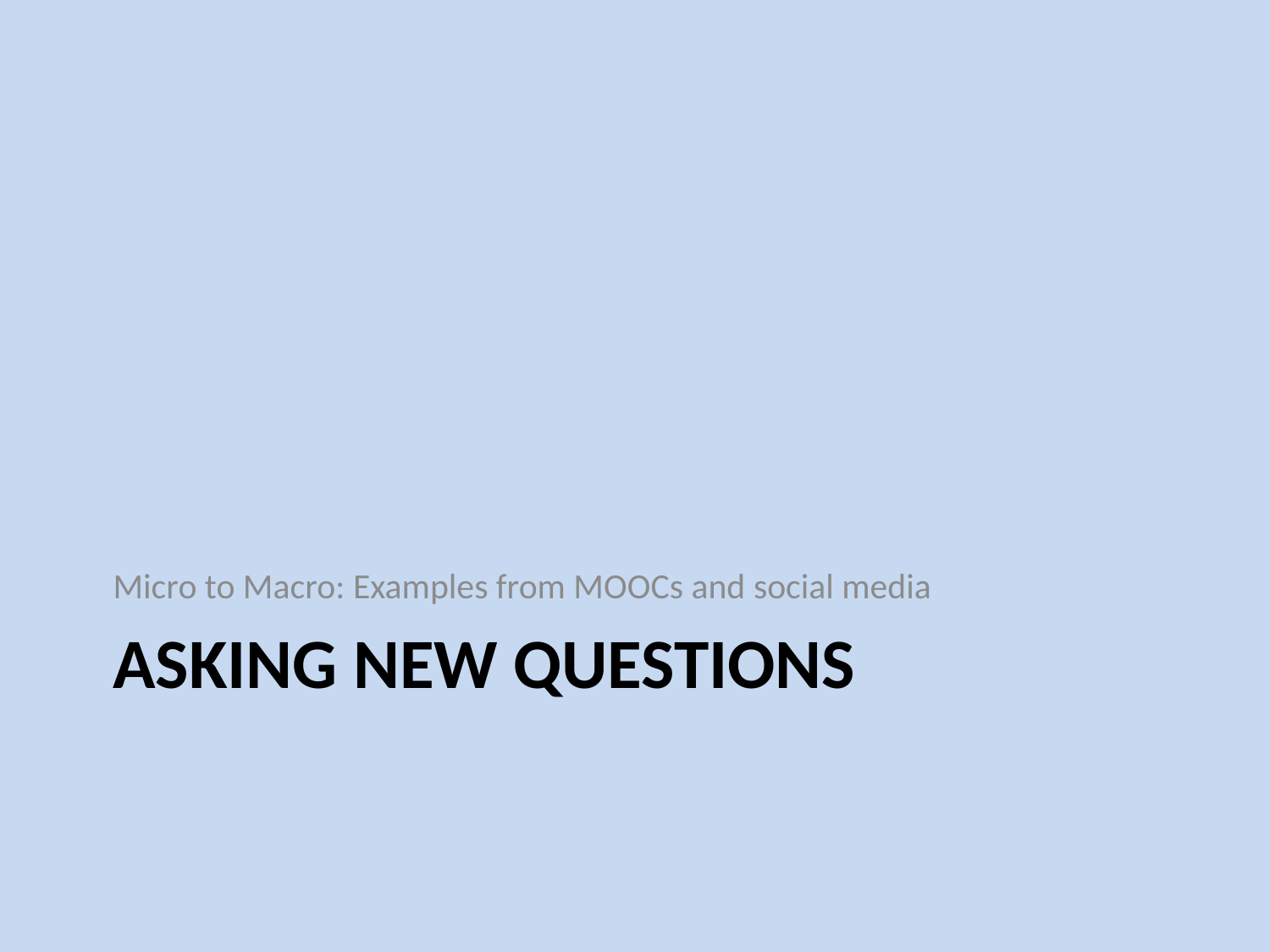

Micro to Macro: Examples from MOOCs and social media
# Asking New Questions